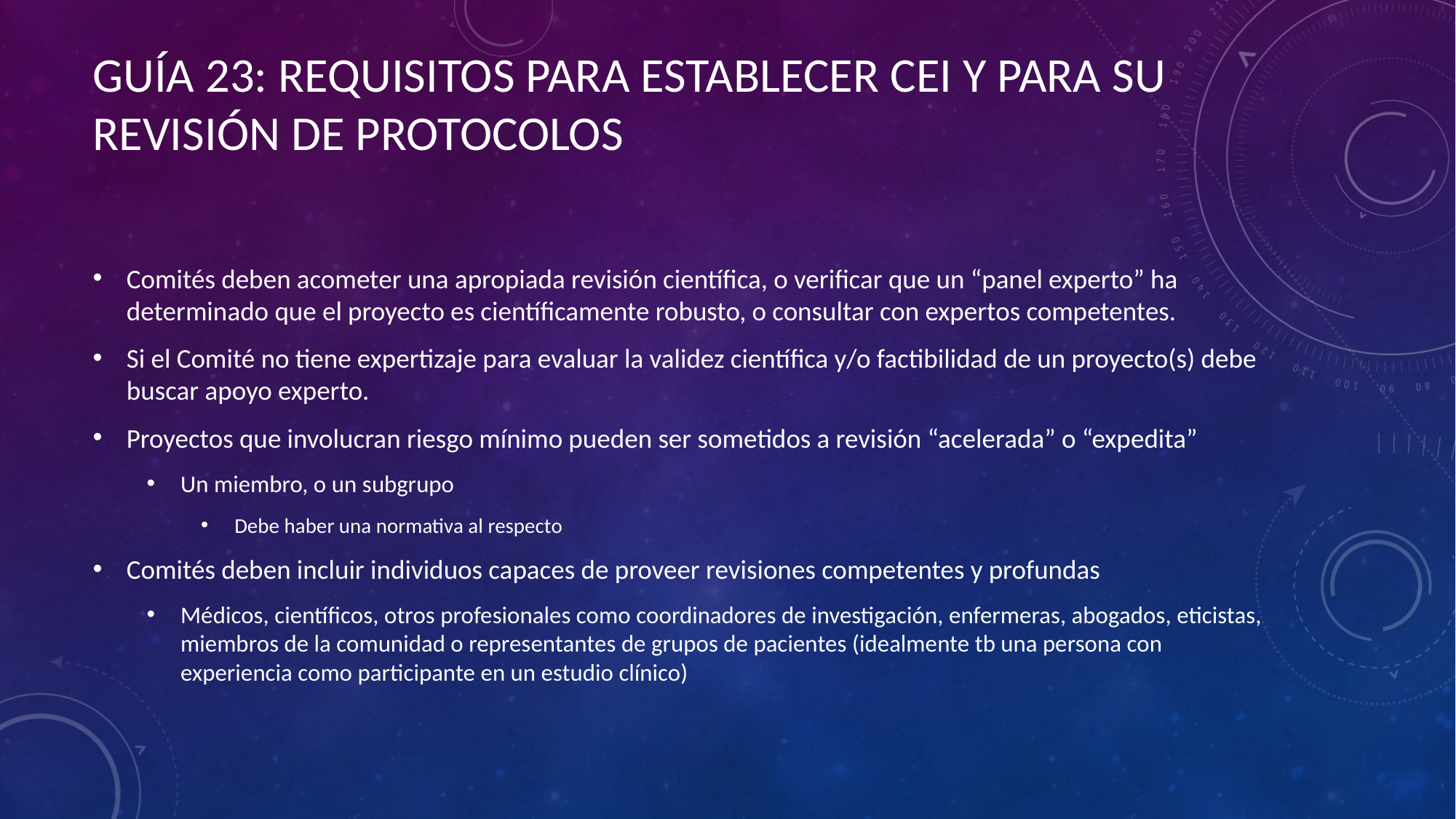

# Guía 23: Requisitos para establecer CEI y para su revisión de protocolos
Comités deben acometer una apropiada revisión científica, o verificar que un “panel experto” ha determinado que el proyecto es científicamente robusto, o consultar con expertos competentes.
Si el Comité no tiene expertizaje para evaluar la validez científica y/o factibilidad de un proyecto(s) debe buscar apoyo experto.
Proyectos que involucran riesgo mínimo pueden ser sometidos a revisión “acelerada” o “expedita”
Un miembro, o un subgrupo
Debe haber una normativa al respecto
Comités deben incluir individuos capaces de proveer revisiones competentes y profundas
Médicos, científicos, otros profesionales como coordinadores de investigación, enfermeras, abogados, eticistas, miembros de la comunidad o representantes de grupos de pacientes (idealmente tb una persona con experiencia como participante en un estudio clínico)